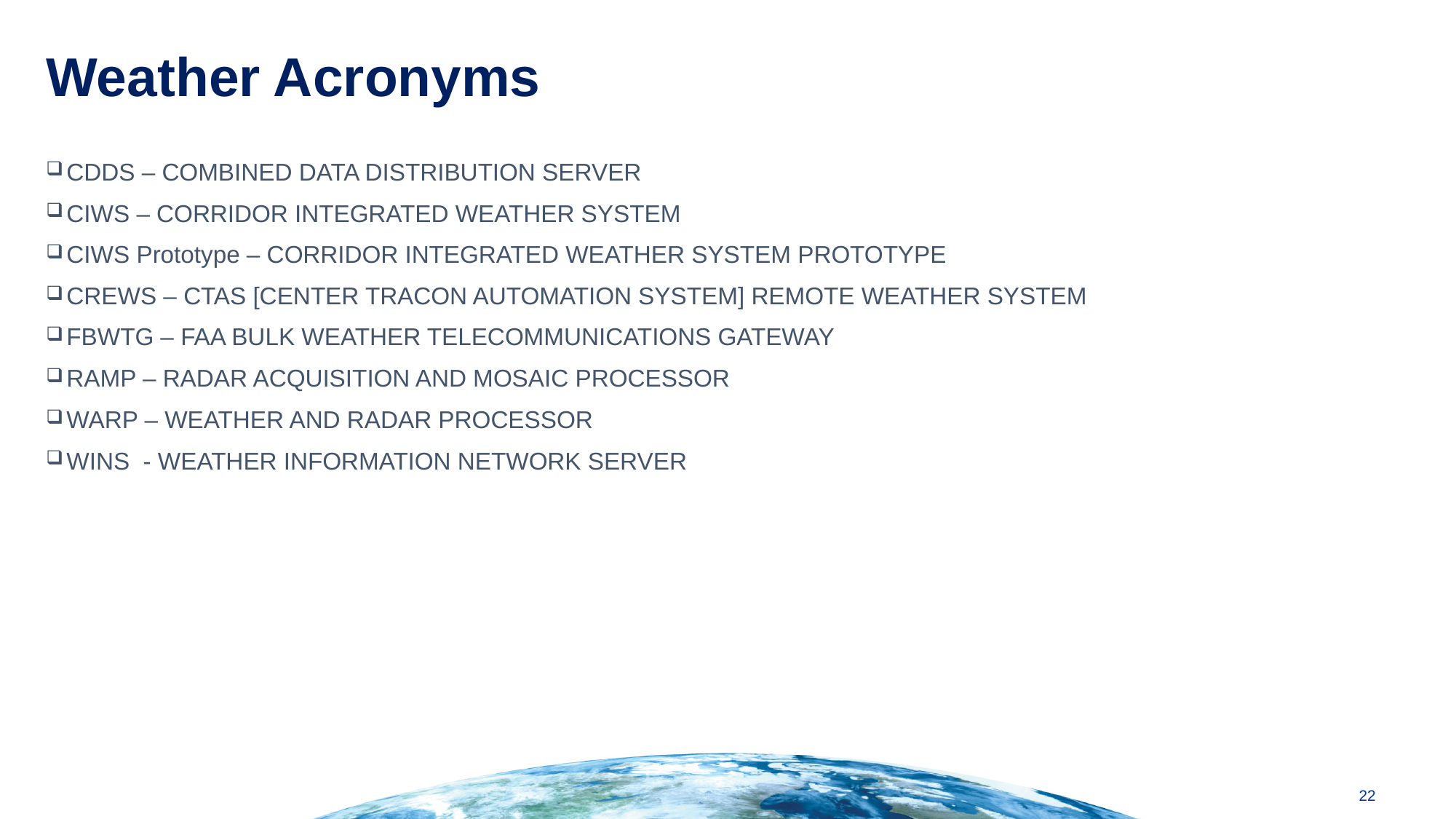

# Weather Acronyms
CDDS – COMBINED DATA DISTRIBUTION SERVER
CIWS – CORRIDOR INTEGRATED WEATHER SYSTEM
CIWS Prototype – CORRIDOR INTEGRATED WEATHER SYSTEM PROTOTYPE
CREWS – CTAS [CENTER TRACON AUTOMATION SYSTEM] REMOTE WEATHER SYSTEM
FBWTG – FAA BULK WEATHER TELECOMMUNICATIONS GATEWAY
RAMP – RADAR ACQUISITION AND MOSAIC PROCESSOR
WARP – WEATHER AND RADAR PROCESSOR
WINS  - WEATHER INFORMATION NETWORK SERVER

22